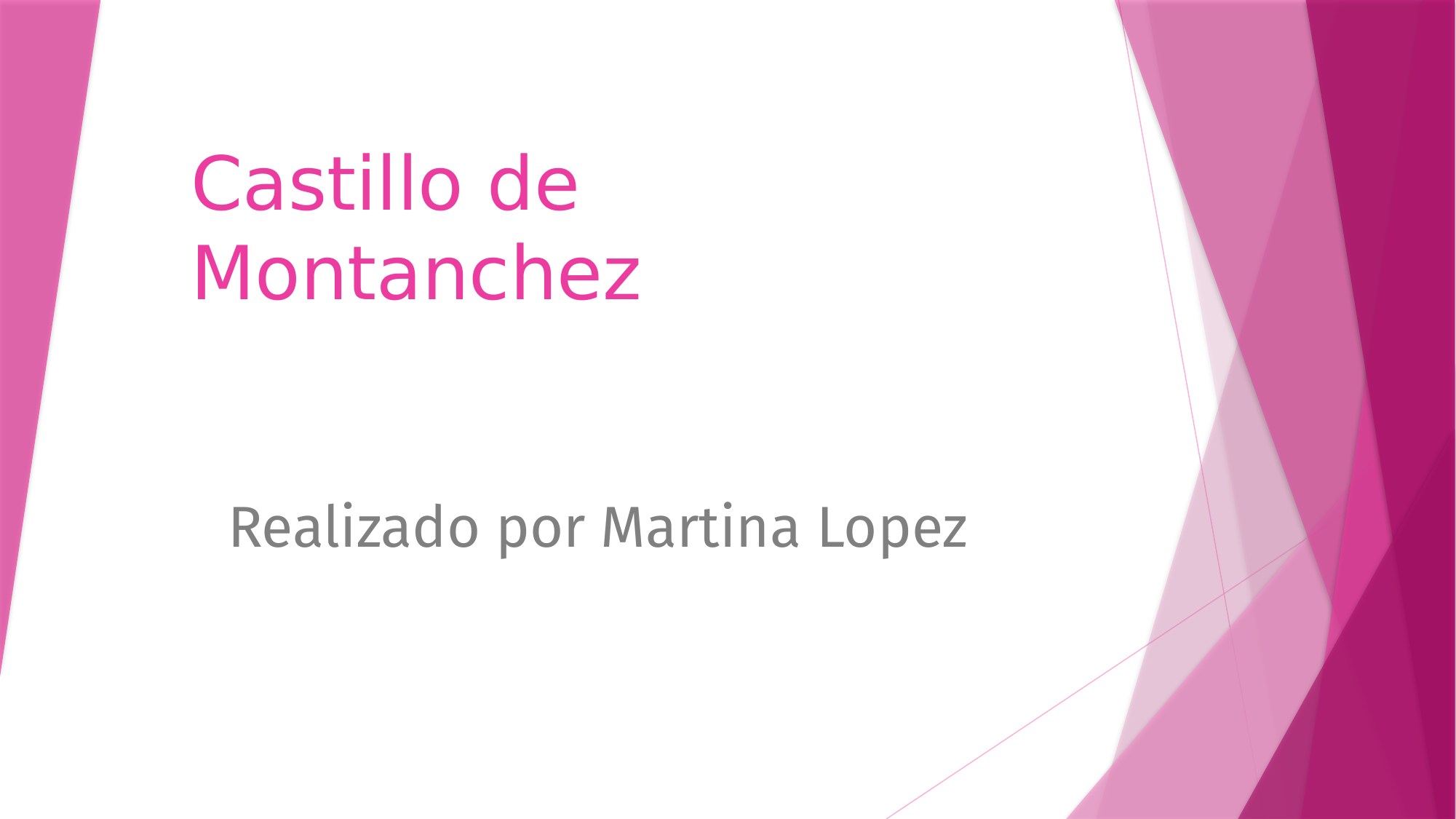

# Castillo de Montanchez
    Realizado por Martina Lopez